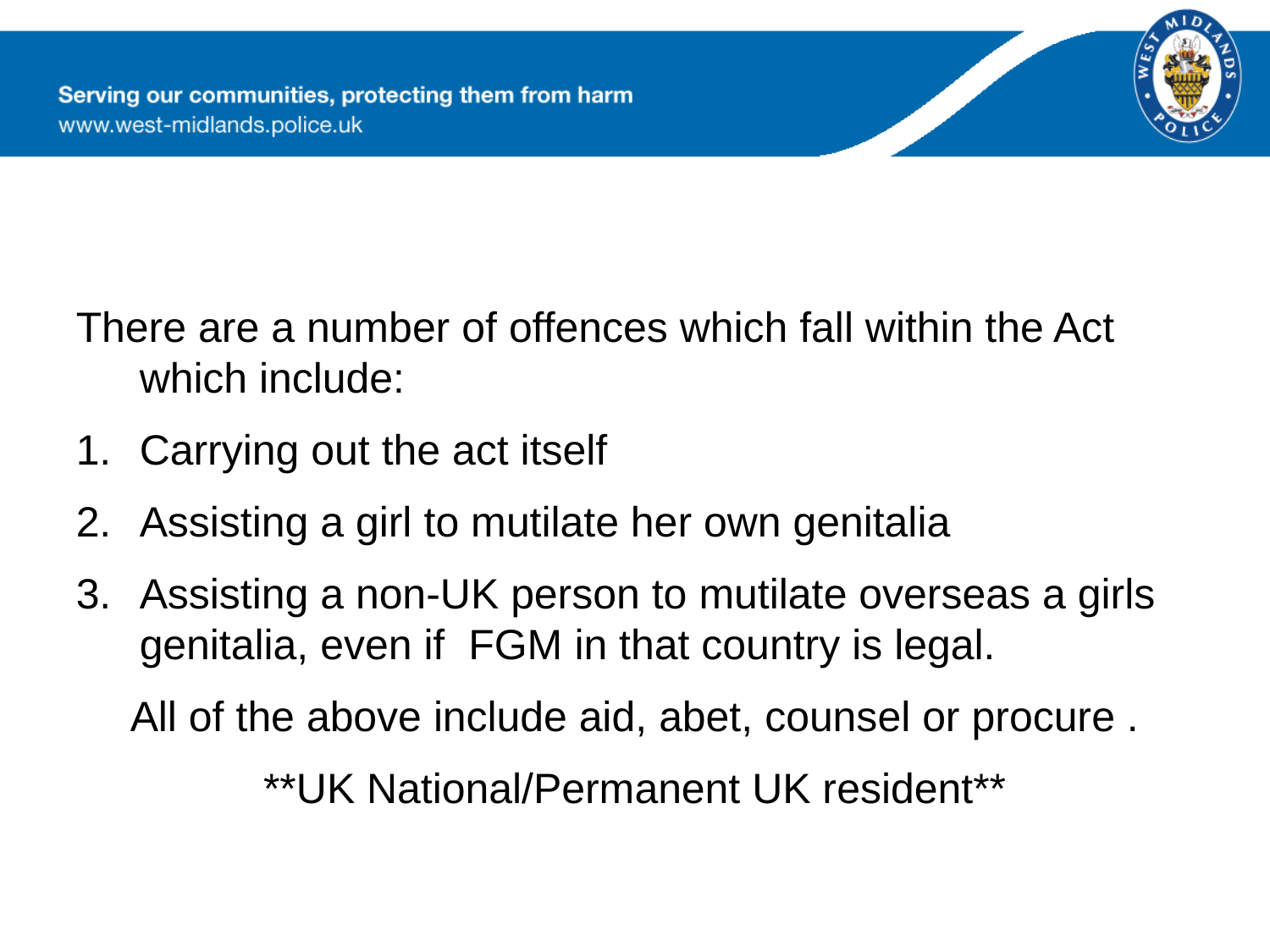

There are a number of offences which fall within the Act which include:
Carrying out the act itself
Assisting a girl to mutilate her own genitalia
Assisting a non-UK person to mutilate overseas a girls genitalia, even if  FGM in that country is legal.
All of the above include aid, abet, counsel or procure .
**UK National/Permanent UK resident**